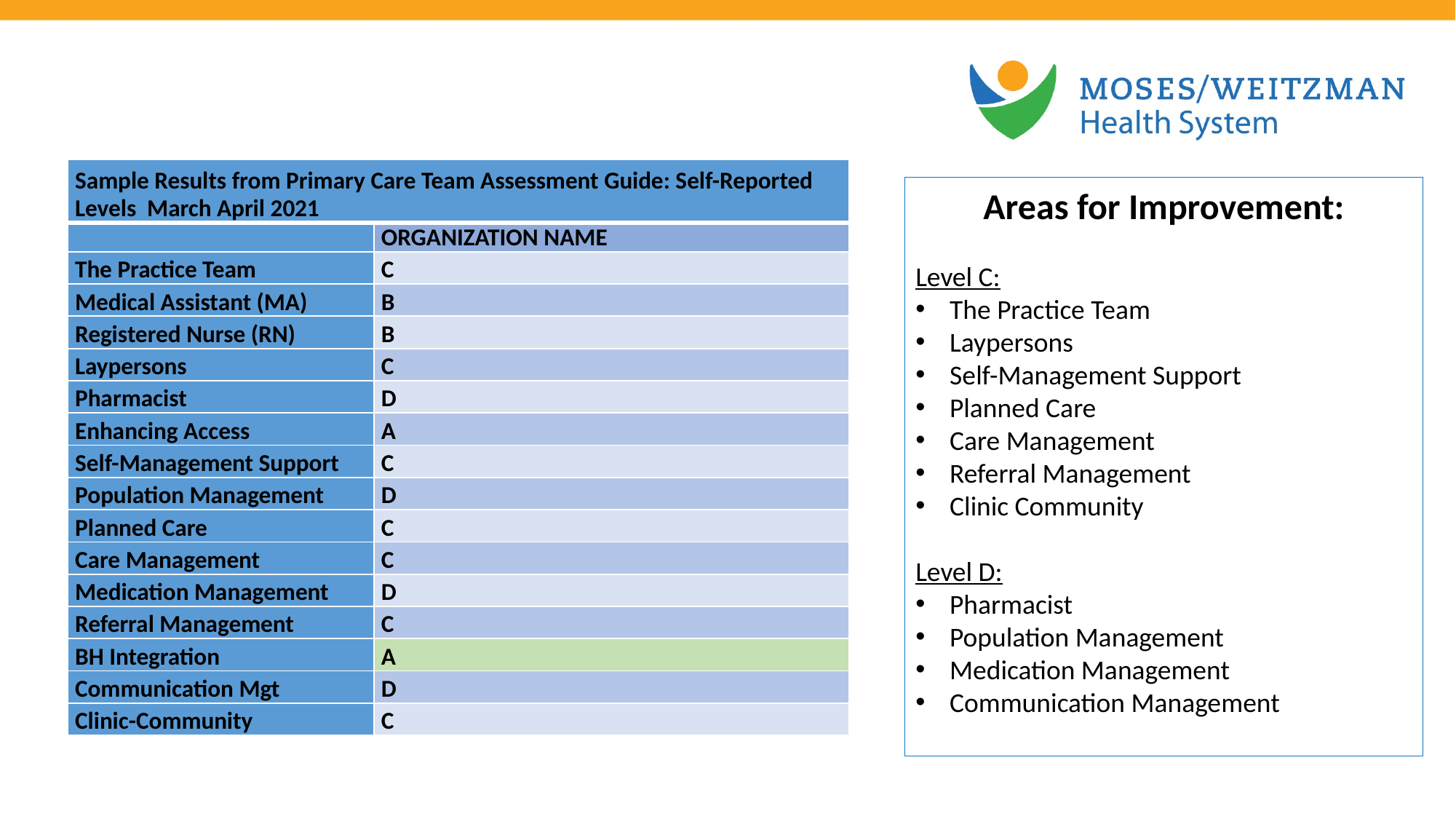

| Sample Results from Primary Care Team Assessment Guide: Self-Reported Levels March April 2021 |  |
| --- | --- |
|  | ORGANIZATION NAME |
| The Practice Team | C |
| Medical Assistant (MA) | B |
| Registered Nurse (RN) | B |
| Laypersons | C |
| Pharmacist | D |
| Enhancing Access | A |
| Self-Management Support | C |
| Population Management | D |
| Planned Care | C |
| Care Management | C |
| Medication Management | D |
| Referral Management | C |
| BH Integration | A |
| Communication Mgt | D |
| Clinic-Community | C |
Areas for Improvement:

Level C:
The Practice Team
Laypersons
Self-Management Support
Planned Care
Care Management
Referral Management
Clinic Community

Level D:
Pharmacist
Population Management
Medication Management
Communication Management